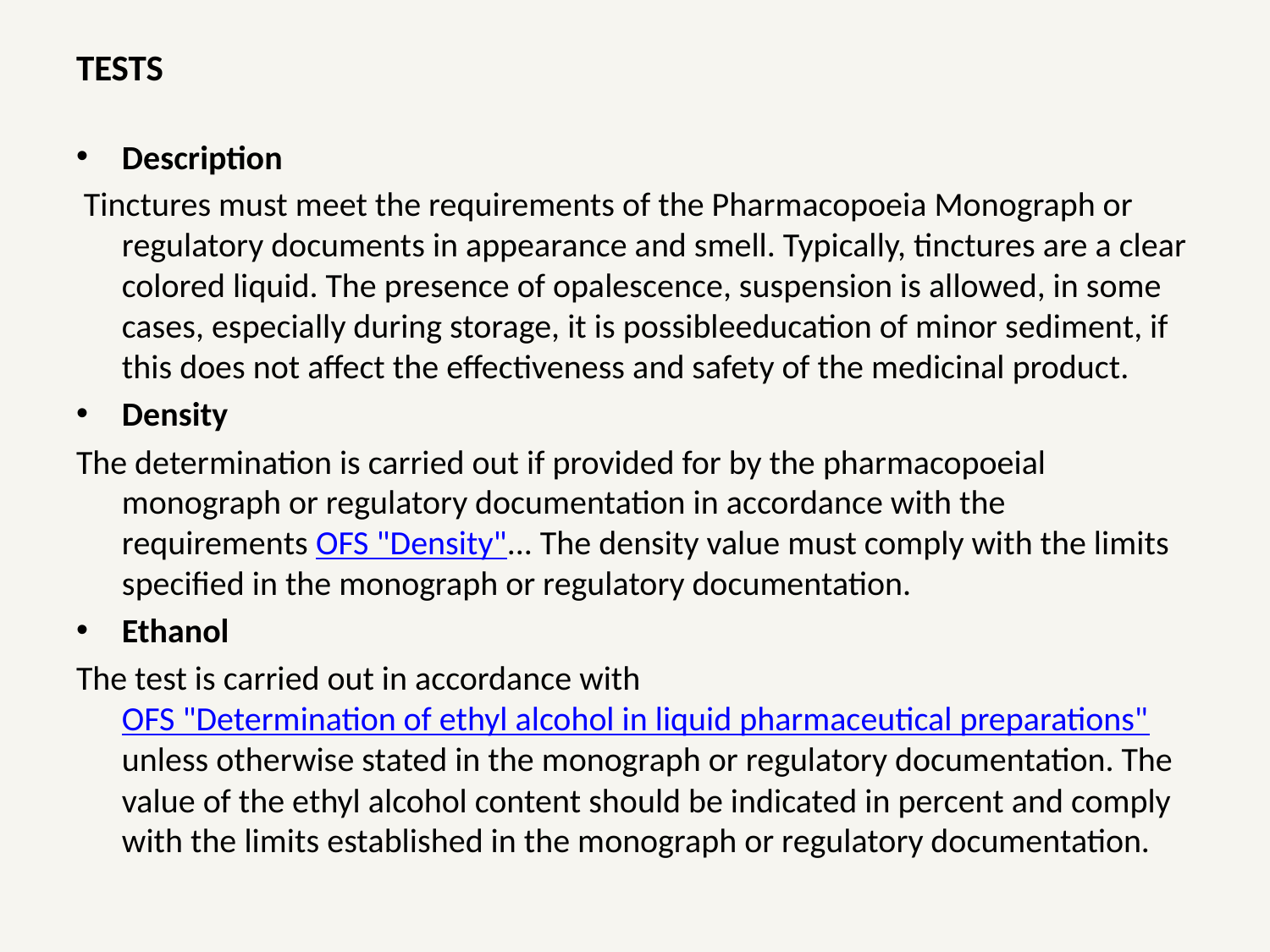

# TESTS
Description
 Tinctures must meet the requirements of the Pharmacopoeia Monograph or regulatory documents in appearance and smell. Typically, tinctures are a clear colored liquid. The presence of opalescence, suspension is allowed, in some cases, especially during storage, it is possibleeducation of minor sediment, if this does not affect the effectiveness and safety of the medicinal product.
Density
The determination is carried out if provided for by the pharmacopoeial monograph or regulatory documentation in accordance with the requirements OFS "Density"... The density value must comply with the limits specified in the monograph or regulatory documentation.
Ethanol
The test is carried out in accordance with OFS "Determination of ethyl alcohol in liquid pharmaceutical preparations"unless otherwise stated in the monograph or regulatory documentation. The value of the ethyl alcohol content should be indicated in percent and comply with the limits established in the monograph or regulatory documentation.